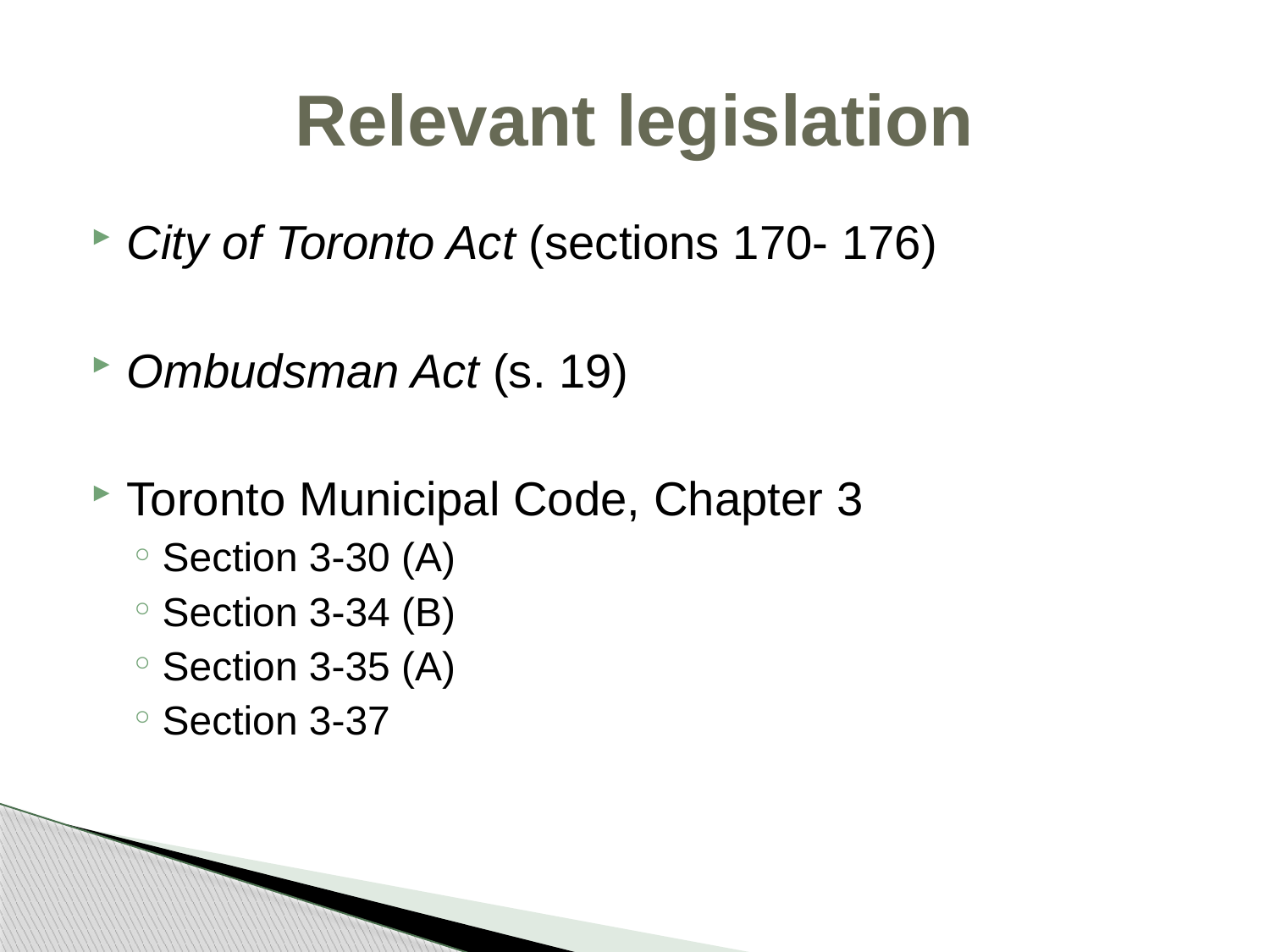

# Relevant legislation
City of Toronto Act (sections 170- 176)

Ombudsman Act (s. 19)

Toronto Municipal Code, Chapter 3
Section 3-30 (A)
Section 3-34 (B)
Section 3-35 (A)
Section 3-37